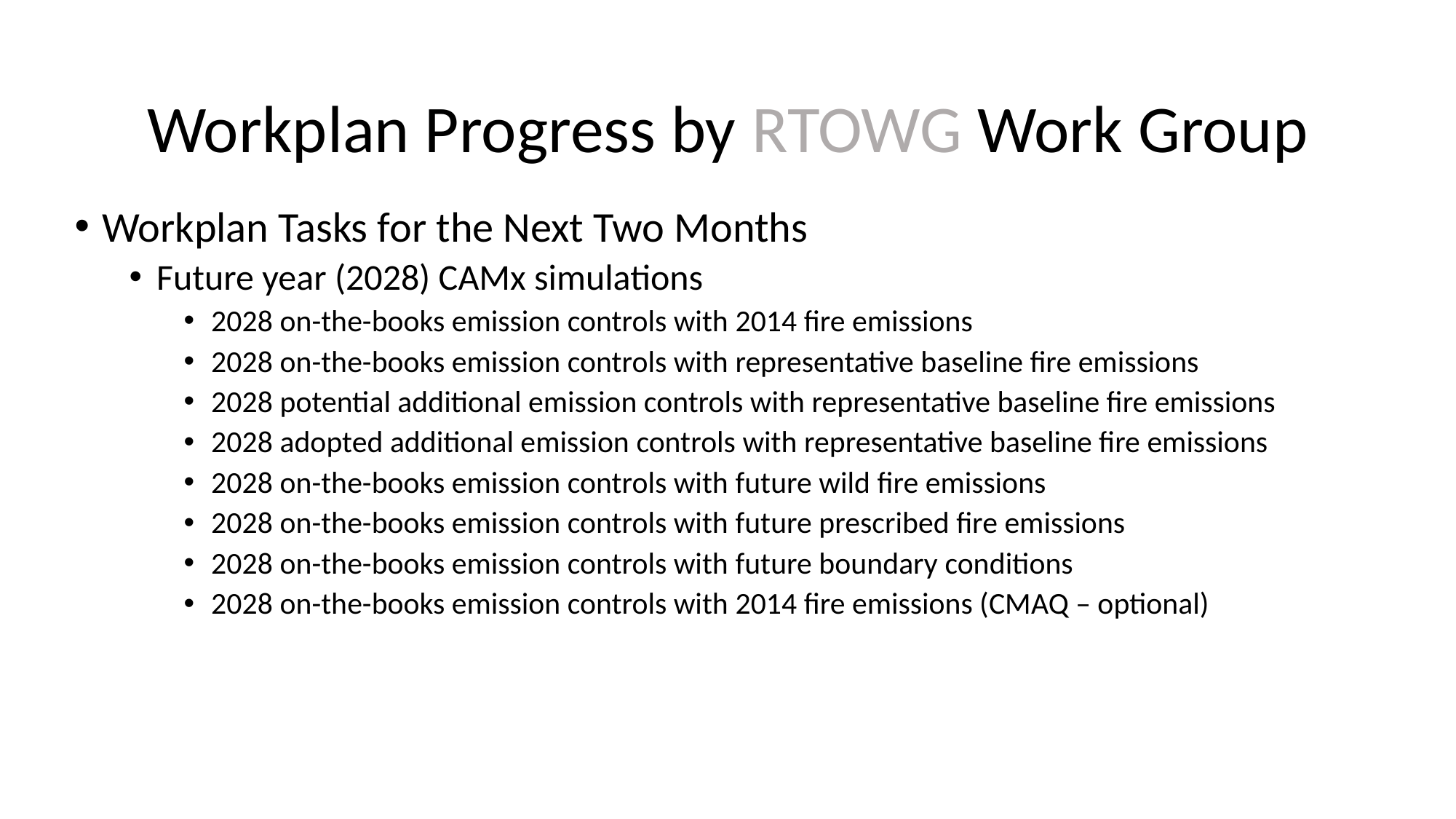

# Workplan Progress by RTOWG Work Group
Workplan Tasks for the Next Two Months
Future year (2028) CAMx simulations
2028 on-the-books emission controls with 2014 fire emissions
2028 on-the-books emission controls with representative baseline fire emissions
2028 potential additional emission controls with representative baseline fire emissions
2028 adopted additional emission controls with representative baseline fire emissions
2028 on-the-books emission controls with future wild fire emissions
2028 on-the-books emission controls with future prescribed fire emissions
2028 on-the-books emission controls with future boundary conditions
2028 on-the-books emission controls with 2014 fire emissions (CMAQ – optional)